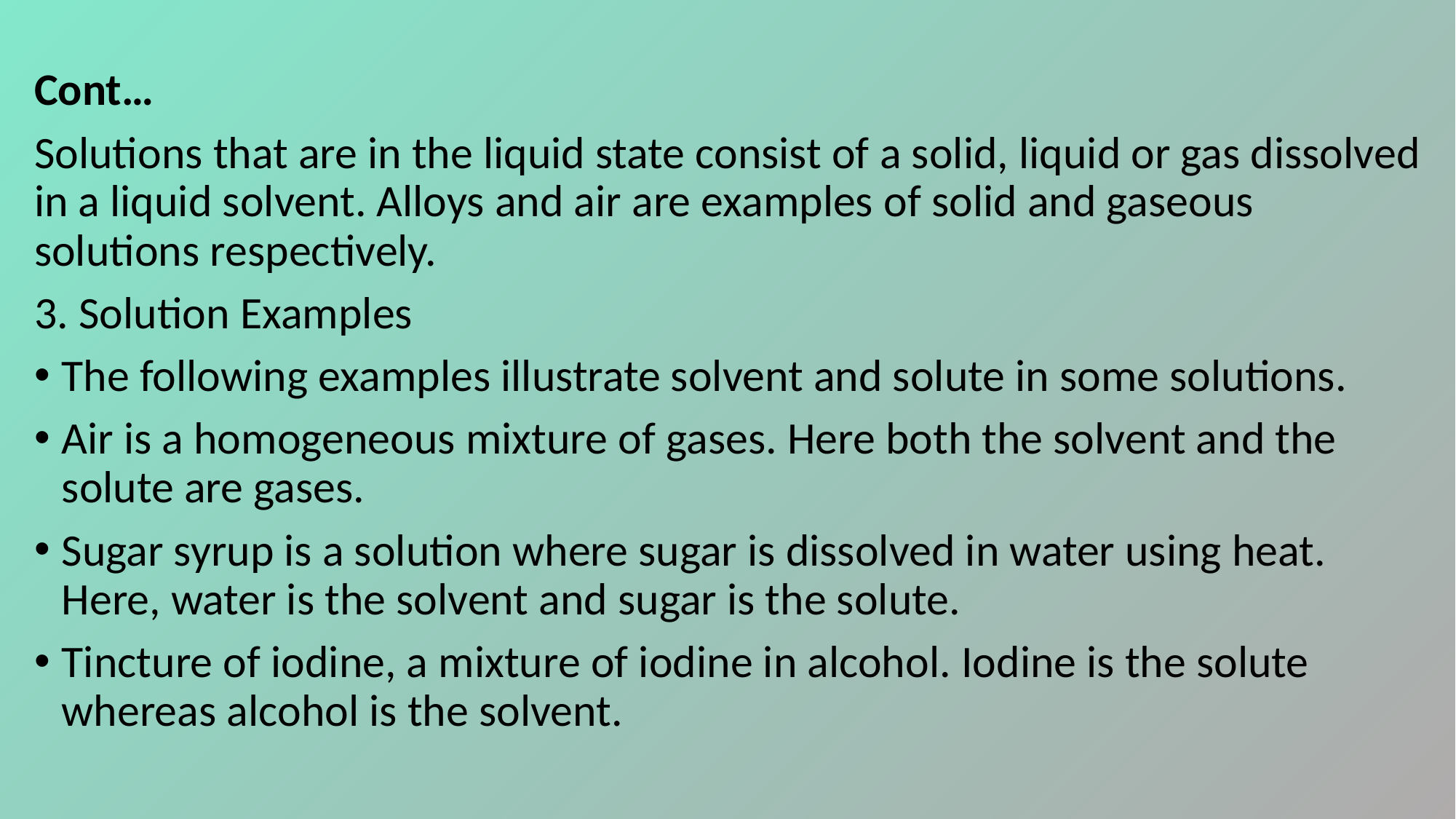

Cont…
Solutions that are in the liquid state consist of a solid, liquid or gas dissolved in a liquid solvent. Alloys and air are examples of solid and gaseous solutions respectively.
3. Solution Examples
The following examples illustrate solvent and solute in some solutions.
Air is a homogeneous mixture of gases. Here both the solvent and the solute are gases.
Sugar syrup is a solution where sugar is dissolved in water using heat. Here, water is the solvent and sugar is the solute.
Tincture of iodine, a mixture of iodine in alcohol. Iodine is the solute whereas alcohol is the solvent.